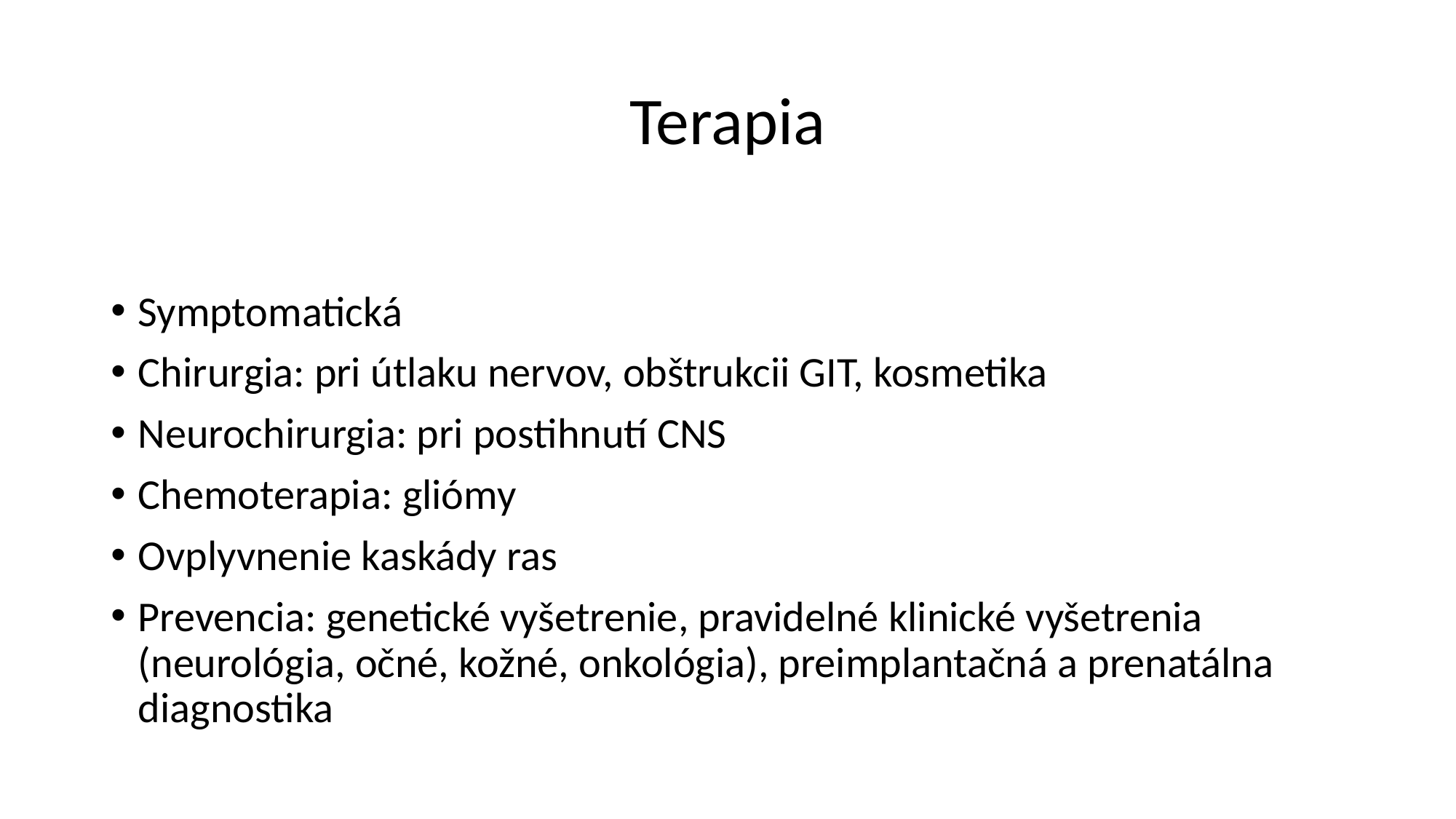

# Terapia

Symptomatická
Chirurgia: pri útlaku nervov, obštrukcii GIT, kosmetika
Neurochirurgia: pri postihnutí CNS
Chemoterapia: gliómy
Ovplyvnenie kaskády ras
Prevencia: genetické vyšetrenie, pravidelné klinické vyšetrenia (neurológia, očné, kožné, onkológia), preimplantačná a prenatálna diagnostika